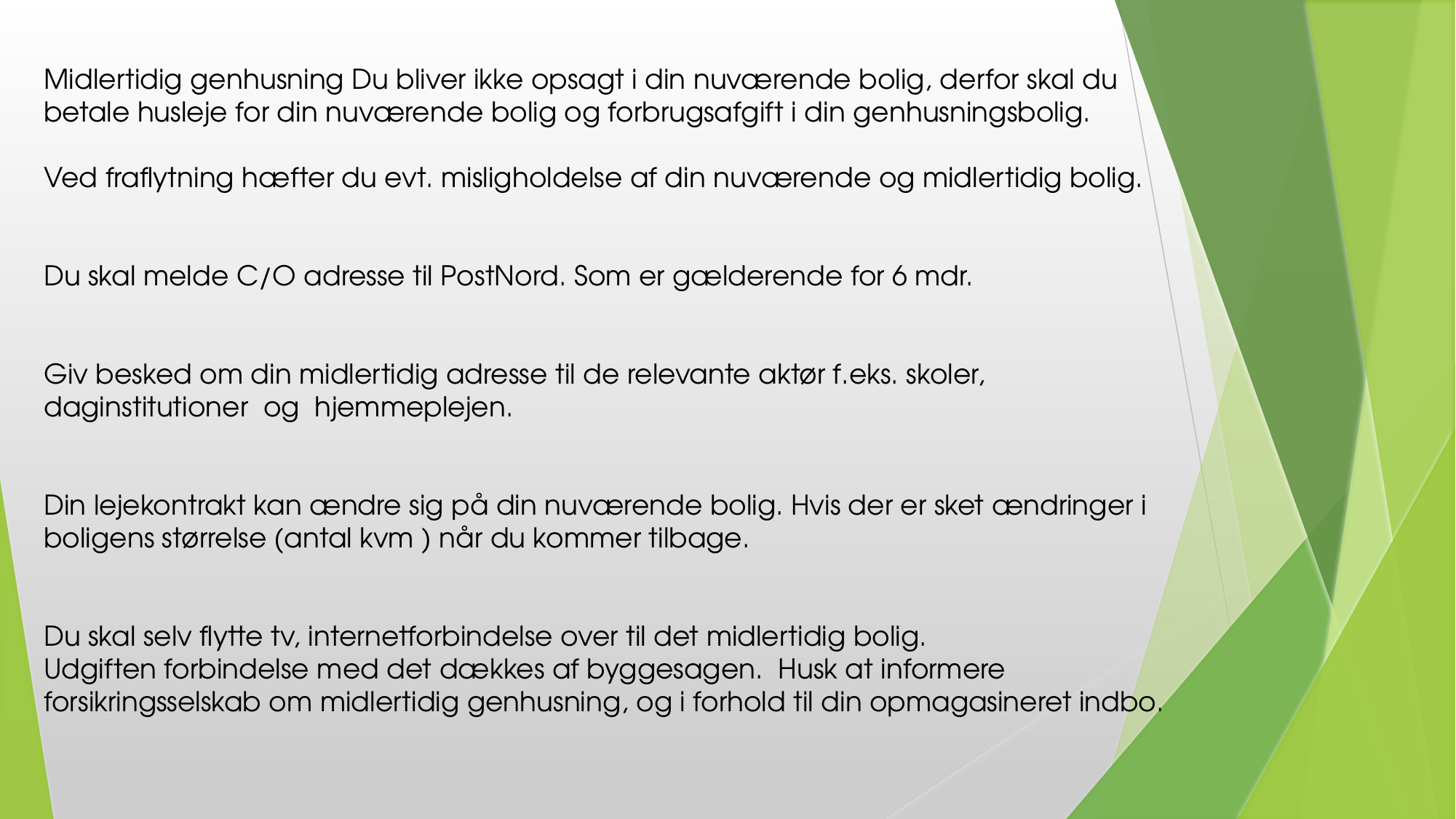

# Midlertidig genhusning Du bliver ikke opsagt i din nuværende bolig, derfor skal du betale husleje for din nuværende bolig og forbrugsafgift i din genhusningsbolig. Ved fraflytning hæfter du evt. misligholdelse af din nuværende og midlertidig bolig. Du skal melde C/O adresse til PostNord. Som er gælderende for 6 mdr. Giv besked om din midlertidig adresse til de relevante aktør f.eks. skoler, daginstitutioner  og  hjemmeplejen. Din lejekontrakt kan ændre sig på din nuværende bolig. Hvis der er sket ændringer i boligens størrelse (antal kvm ) når du kommer tilbage. Du skal selv flytte tv, internetforbindelse over til det midlertidig bolig. Udgiften forbindelse med det dækkes af byggesagen.  Husk at informere forsikringsselskab om midlertidig genhusning, og i forhold til din opmagasineret indbo.